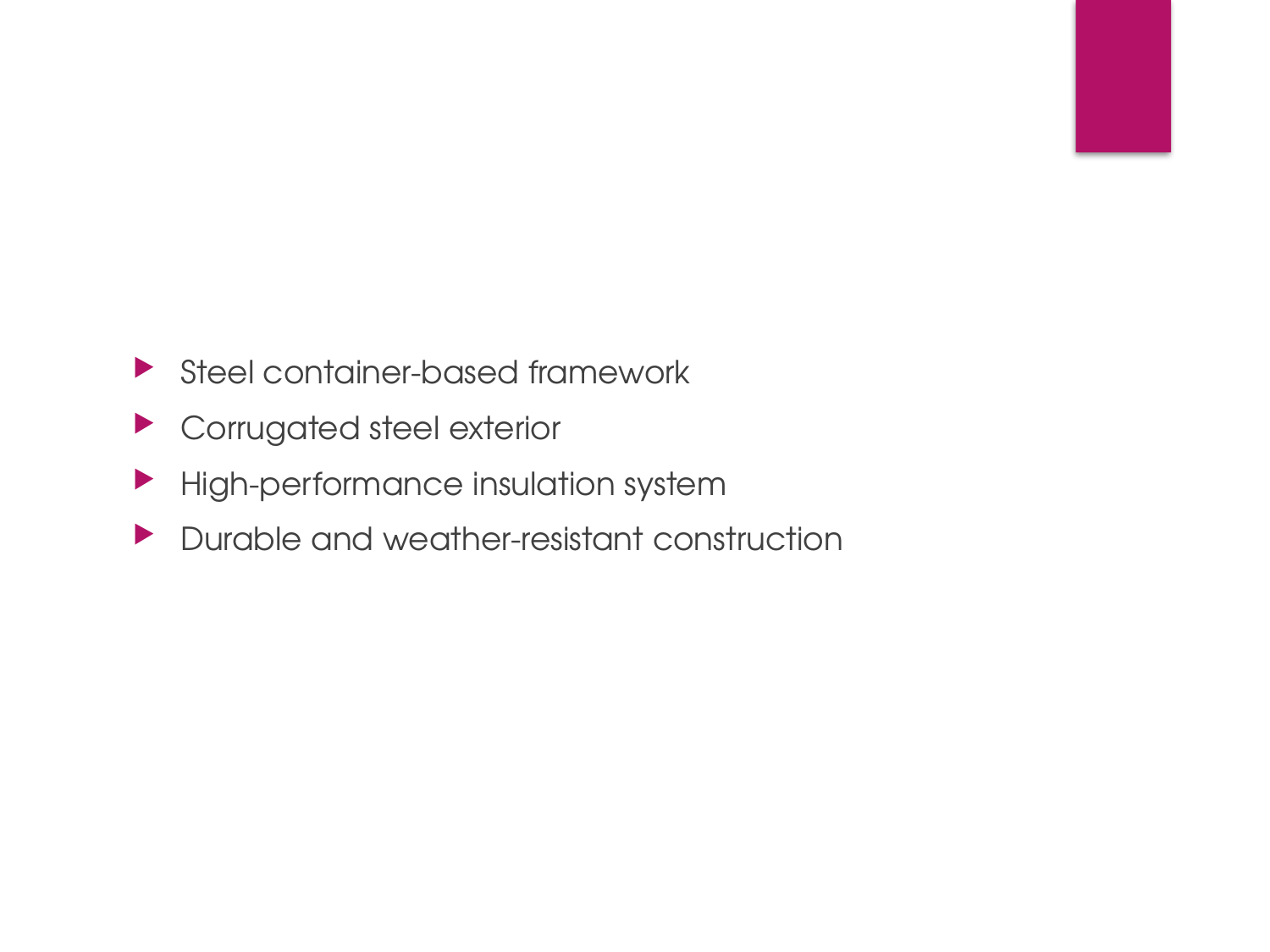

# Structural Overview
Steel container-based framework
Corrugated steel exterior
High-performance insulation system
Durable and weather-resistant construction